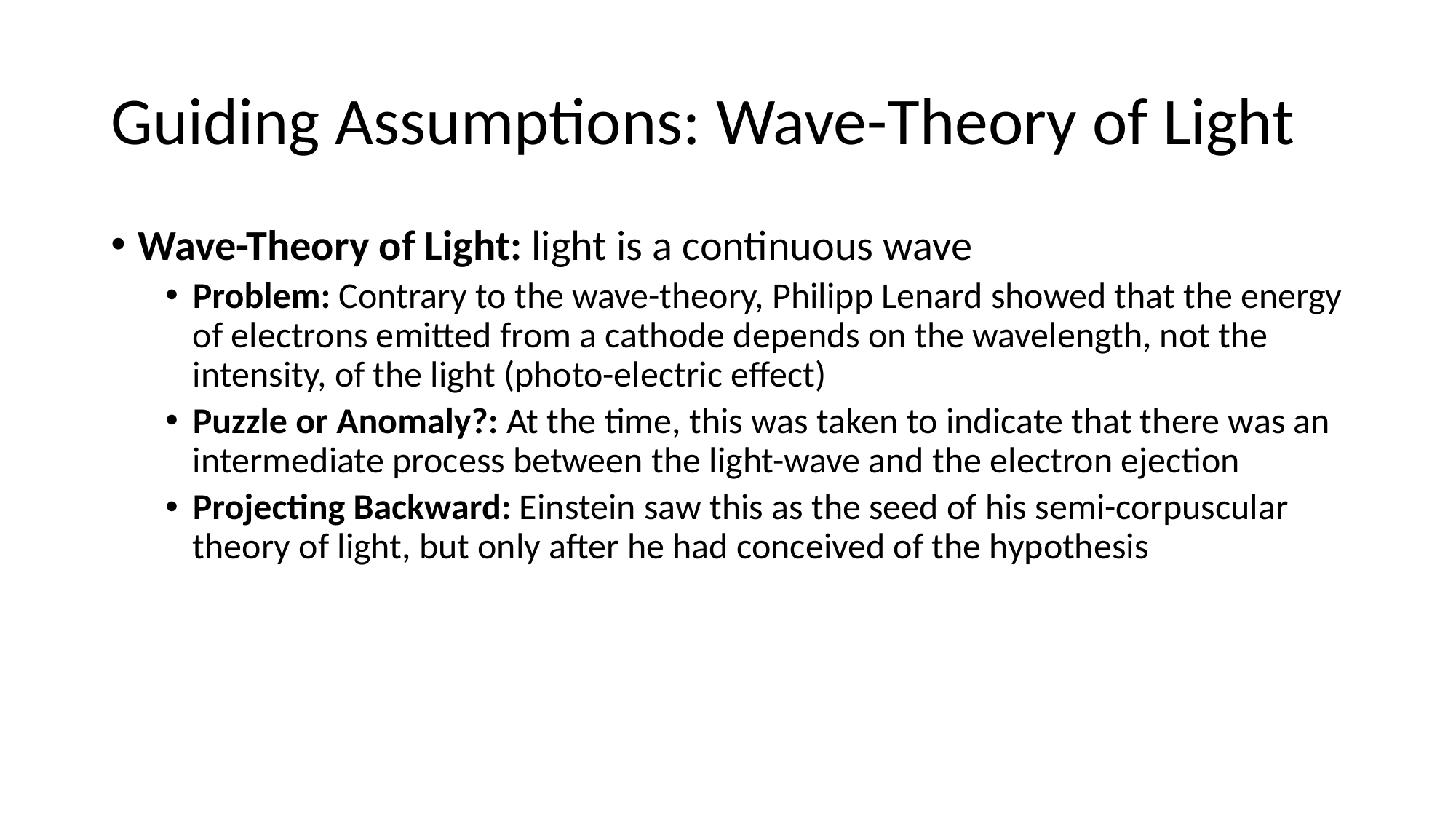

# Guiding Assumptions: Wave-Theory of Light
Wave-Theory of Light: light is a continuous wave
Problem: Contrary to the wave-theory, Philipp Lenard showed that the energy of electrons emitted from a cathode depends on the wavelength, not the intensity, of the light (photo-electric effect)
Puzzle or Anomaly?: At the time, this was taken to indicate that there was an intermediate process between the light-wave and the electron ejection
Projecting Backward: Einstein saw this as the seed of his semi-corpuscular theory of light, but only after he had conceived of the hypothesis